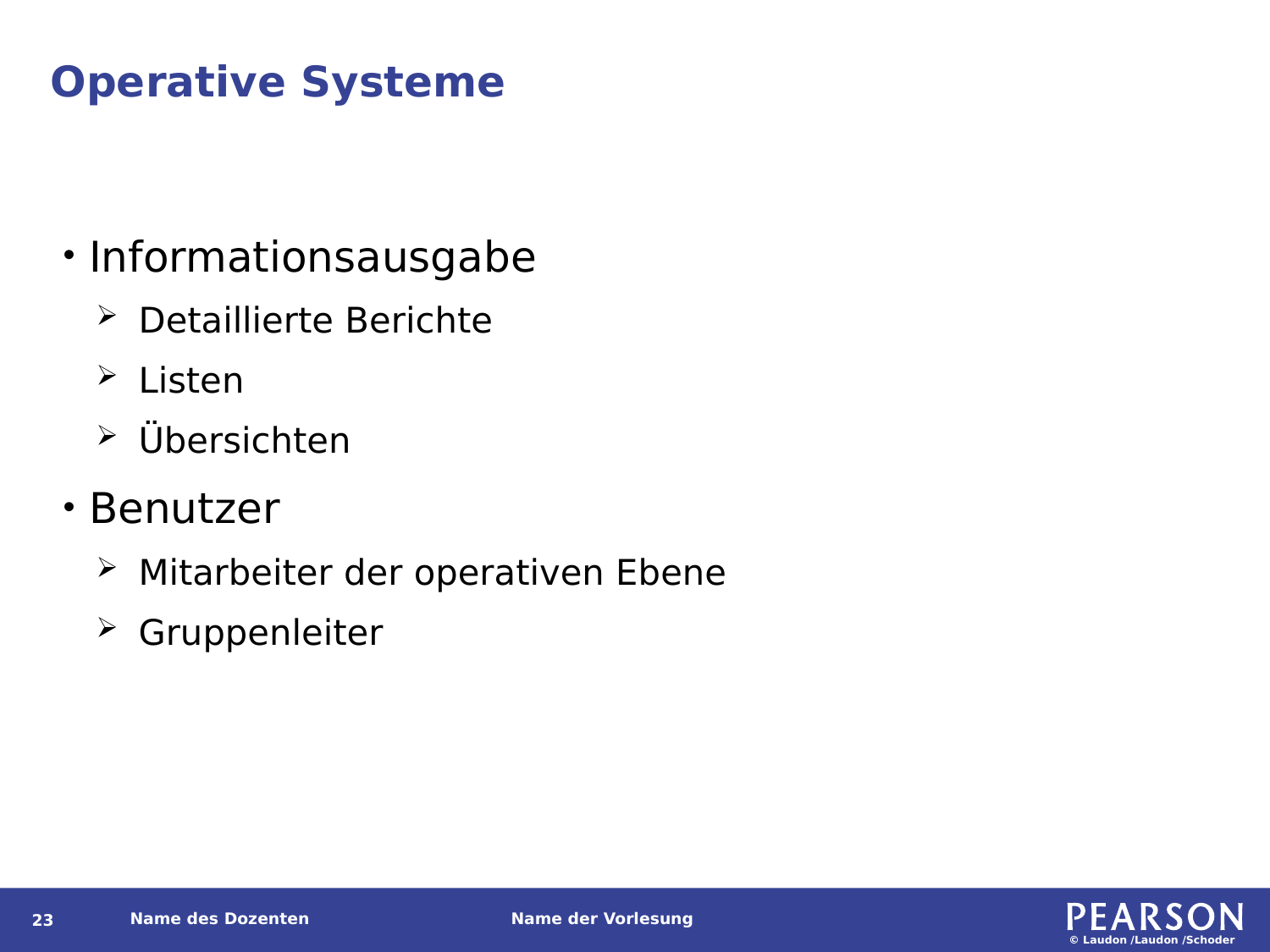

# Operative Systeme

Informationsausgabe
Detaillierte Berichte
Listen
Übersichten
Benutzer
Mitarbeiter der operativen Ebene
Gruppenleiter
23